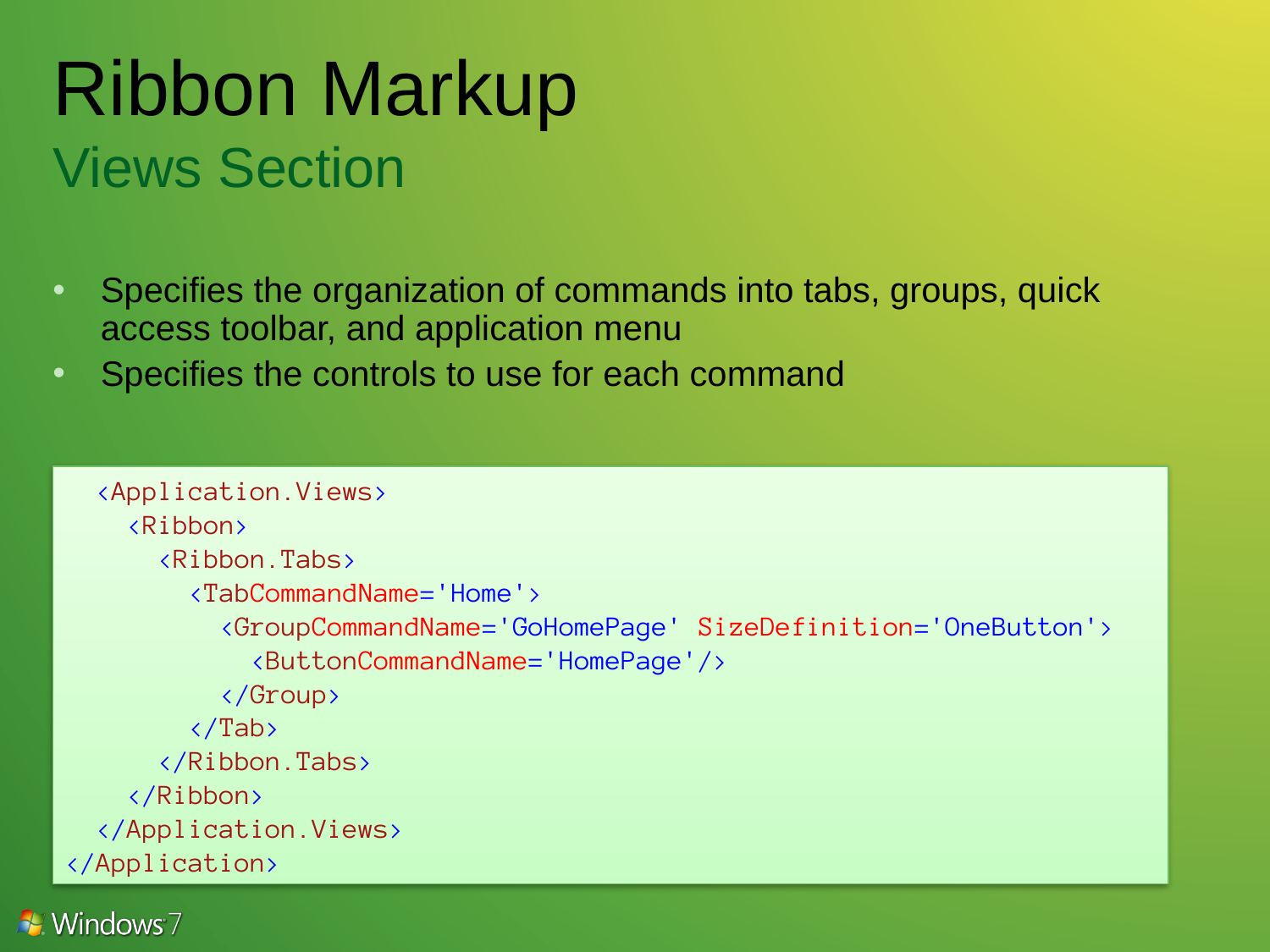

# Ribbon Markup Views Section
Specifies the organization of commands into tabs, groups, quick access toolbar, and application menu
Specifies the controls to use for each command

  <Application.Views>
    <Ribbon>
      <Ribbon.Tabs>
        <TabCommandName='Home'>
          <GroupCommandName='GoHomePage' SizeDefinition='OneButton'>
            <ButtonCommandName='HomePage'/>
          </Group>
        </Tab>
      </Ribbon.Tabs>
    </Ribbon>
  </Application.Views>
</Application>